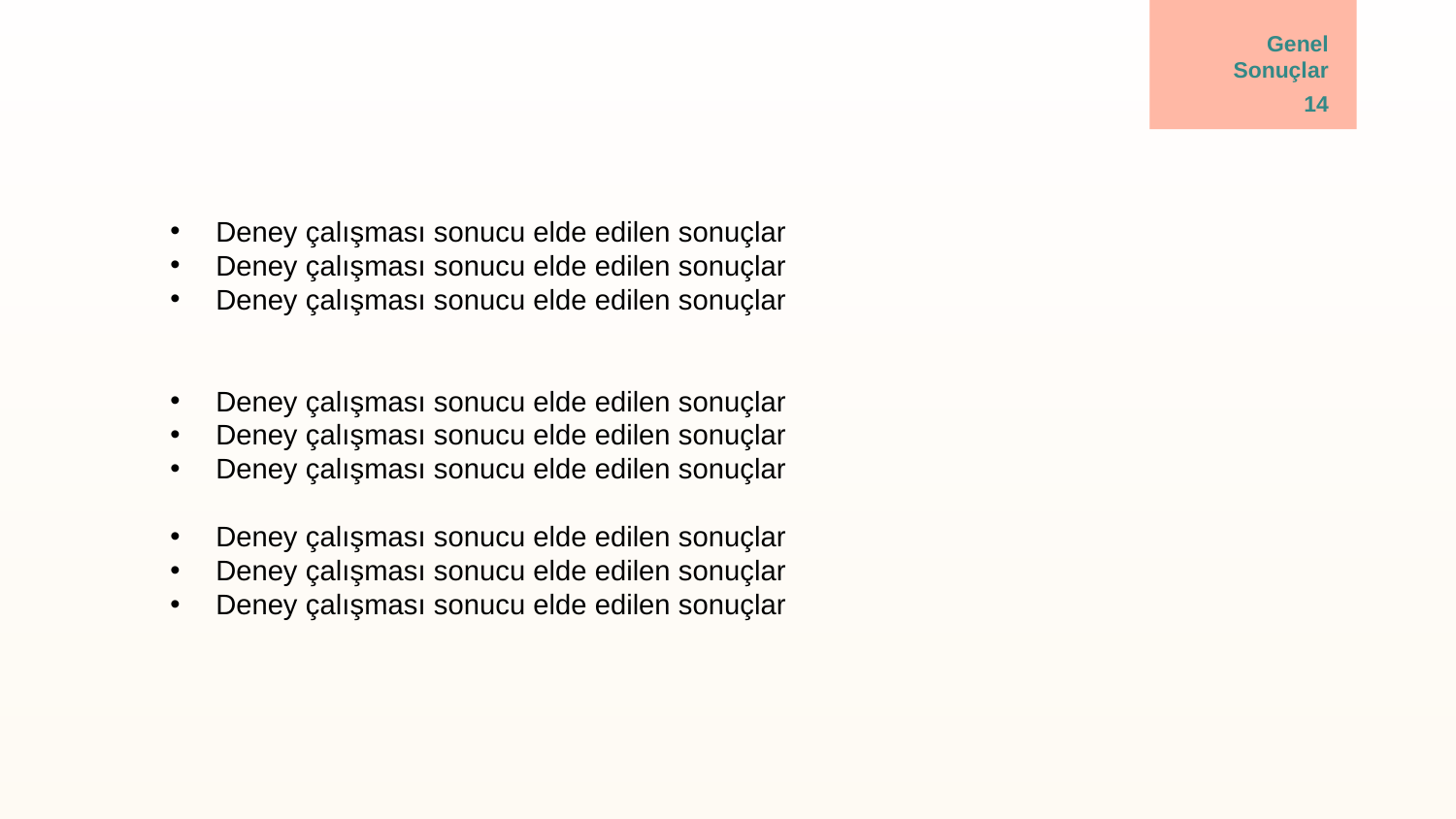

# Genel Sonuçlar
14
Deney çalışması sonucu elde edilen sonuçlar
Deney çalışması sonucu elde edilen sonuçlar
Deney çalışması sonucu elde edilen sonuçlar

Deney çalışması sonucu elde edilen sonuçlar
Deney çalışması sonucu elde edilen sonuçlar
Deney çalışması sonucu elde edilen sonuçlar

Deney çalışması sonucu elde edilen sonuçlar
Deney çalışması sonucu elde edilen sonuçlar
Deney çalışması sonucu elde edilen sonuçlar